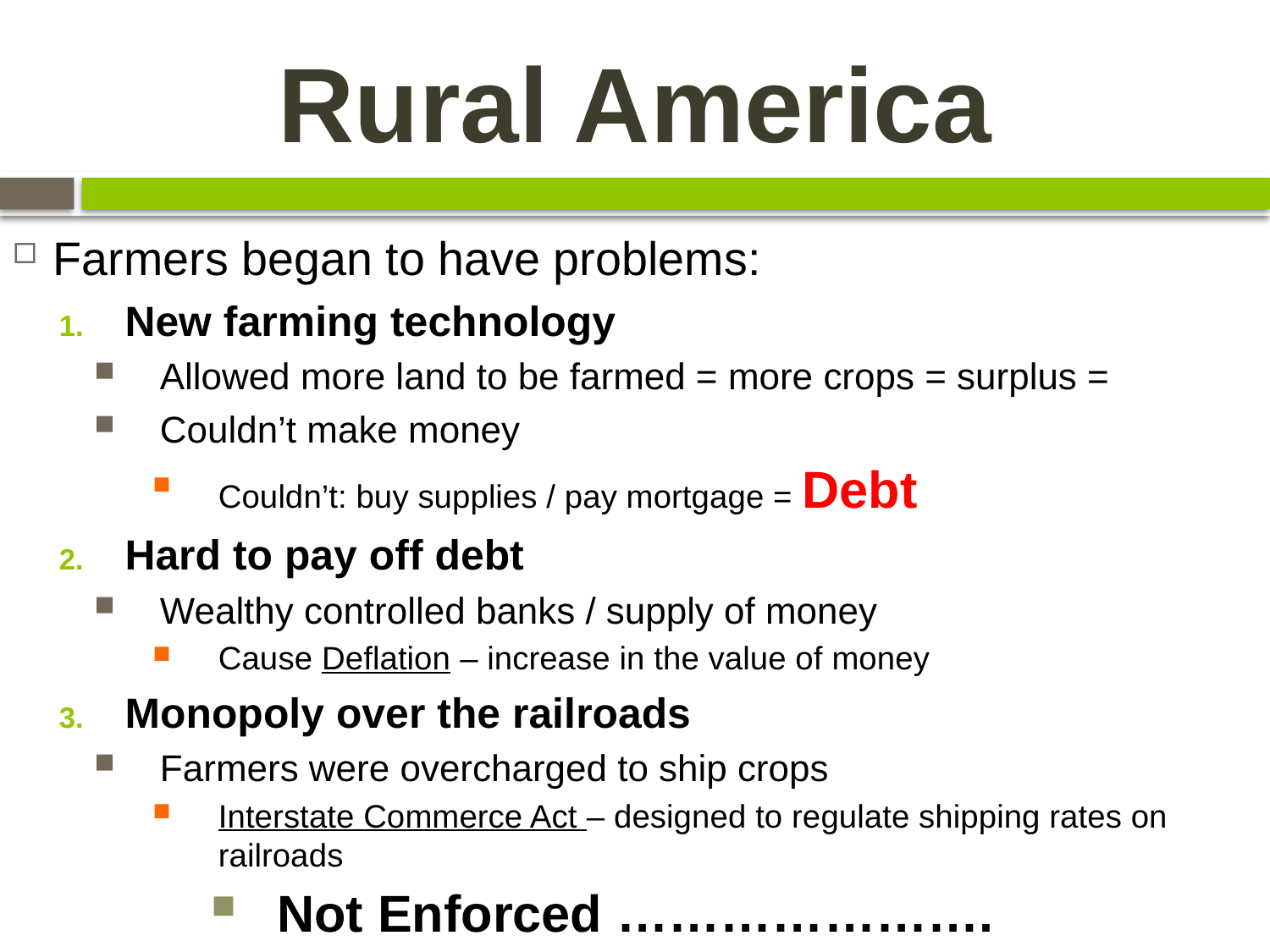

# Rural America
Farmers began to have problems:
New farming technology
Allowed more land to be farmed = more crops = surplus =
Couldn’t make money
Couldn’t: buy supplies / pay mortgage = Debt
Hard to pay off debt
Wealthy controlled banks / supply of money
Cause Deflation – increase in the value of money
Monopoly over the railroads
Farmers were overcharged to ship crops
Interstate Commerce Act – designed to regulate shipping rates on railroads
Not Enforced ………………….